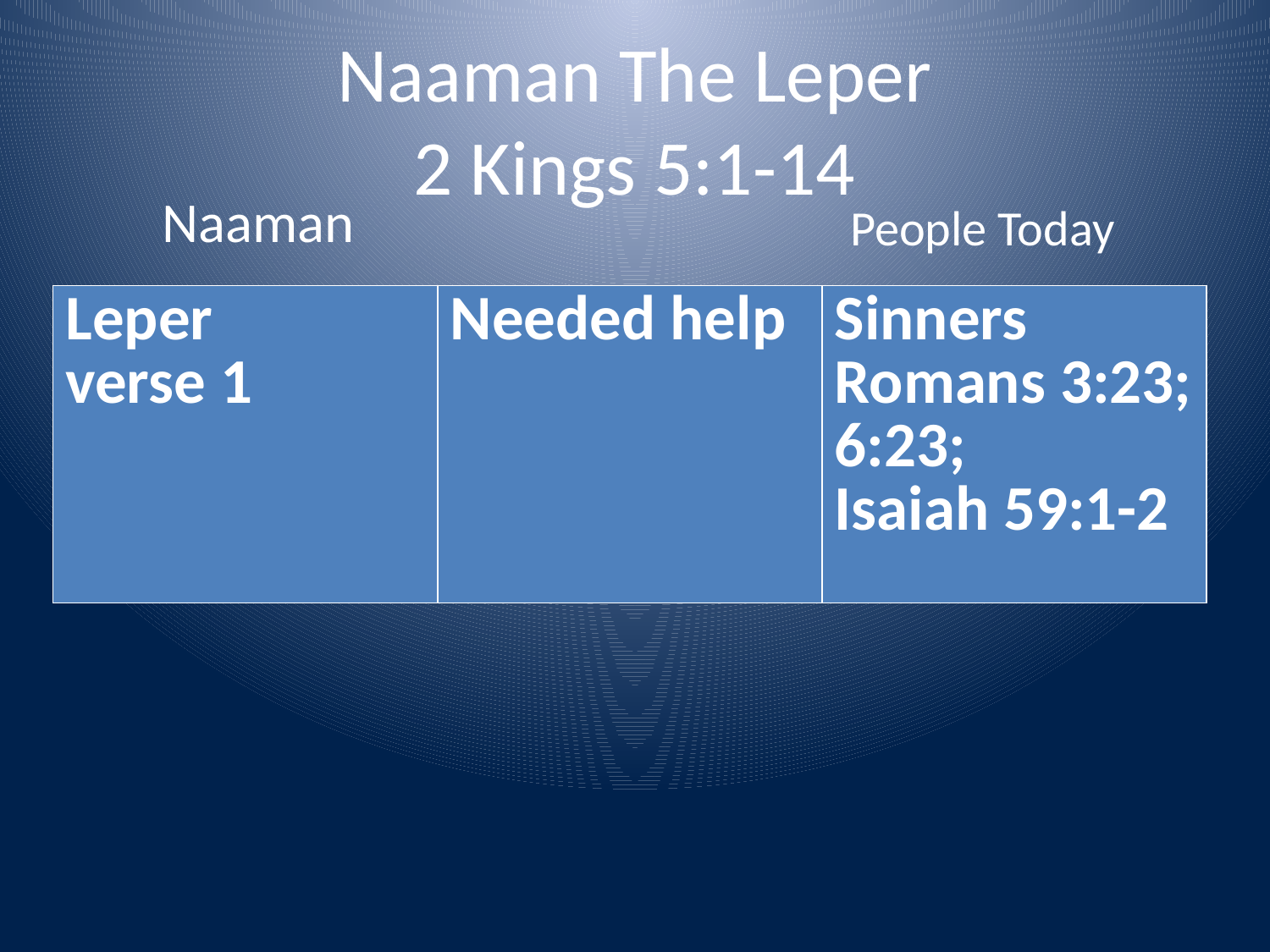

# Naaman The Leper 2 Kings 5:1-14
Naaman
People Today
| Leper verse 1 | Needed help | Sinners Romans 3:23; 6:23; Isaiah 59:1-2 |
| --- | --- | --- |